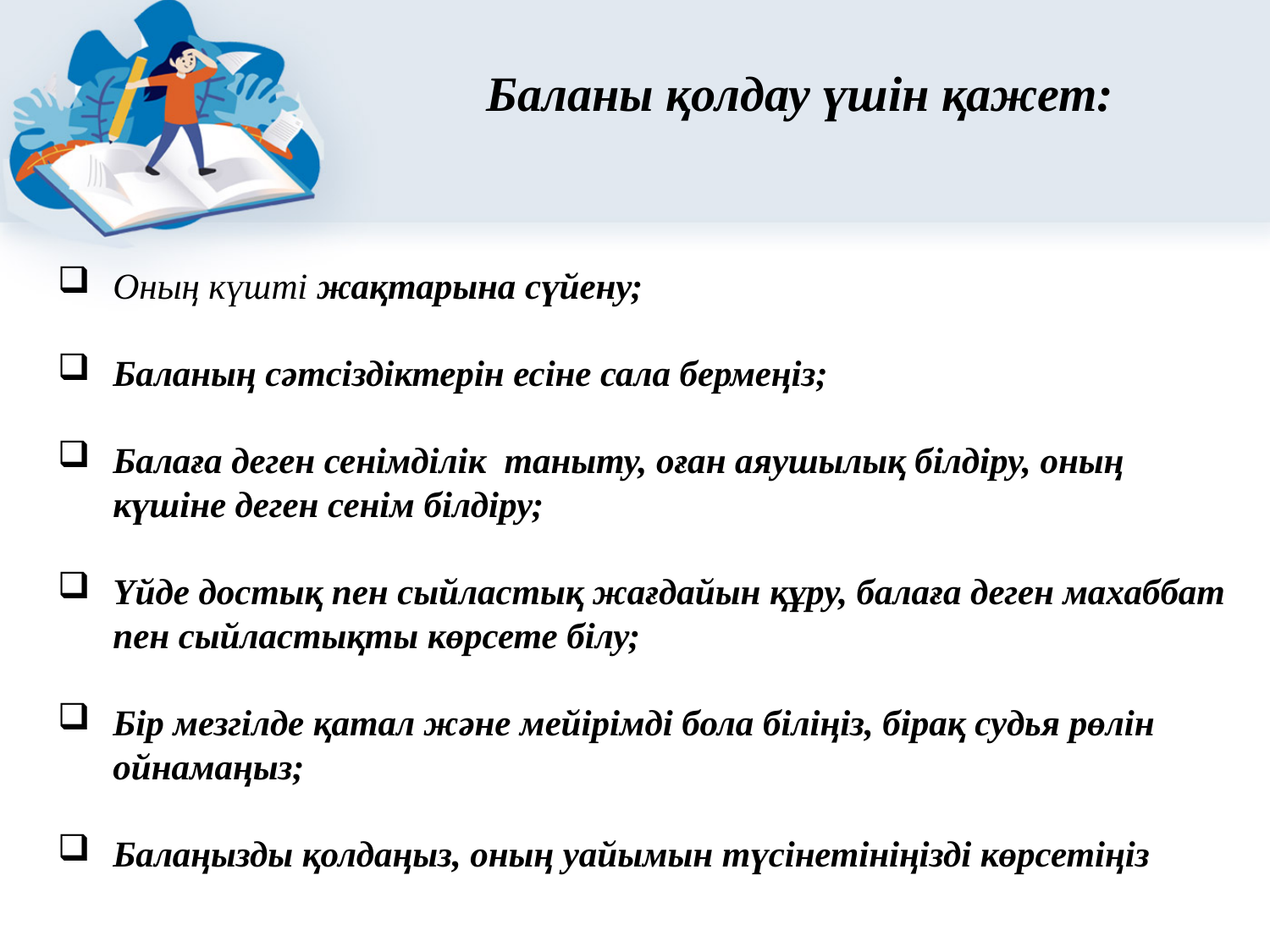

# Баланы қолдау үшін қажет:
Оның күшті жақтарына сүйену;

Баланың сәтсіздіктерін есіне сала бермеңіз;

Балаға деген сенімділік  таныту, оған аяушылық білдіру, оның күшіне деген сенім білдіру;

Үйде достық пен сыйластық жағдайын құру, балаға деген махаббат пен сыйластықты көрсете білу;

Бір мезгілде қатал және мейірімді бола біліңіз, бірақ судья рөлін ойнамаңыз;

Балаңызды қолдаңыз, оның уайымын түсінетініңізді көрсетіңіз